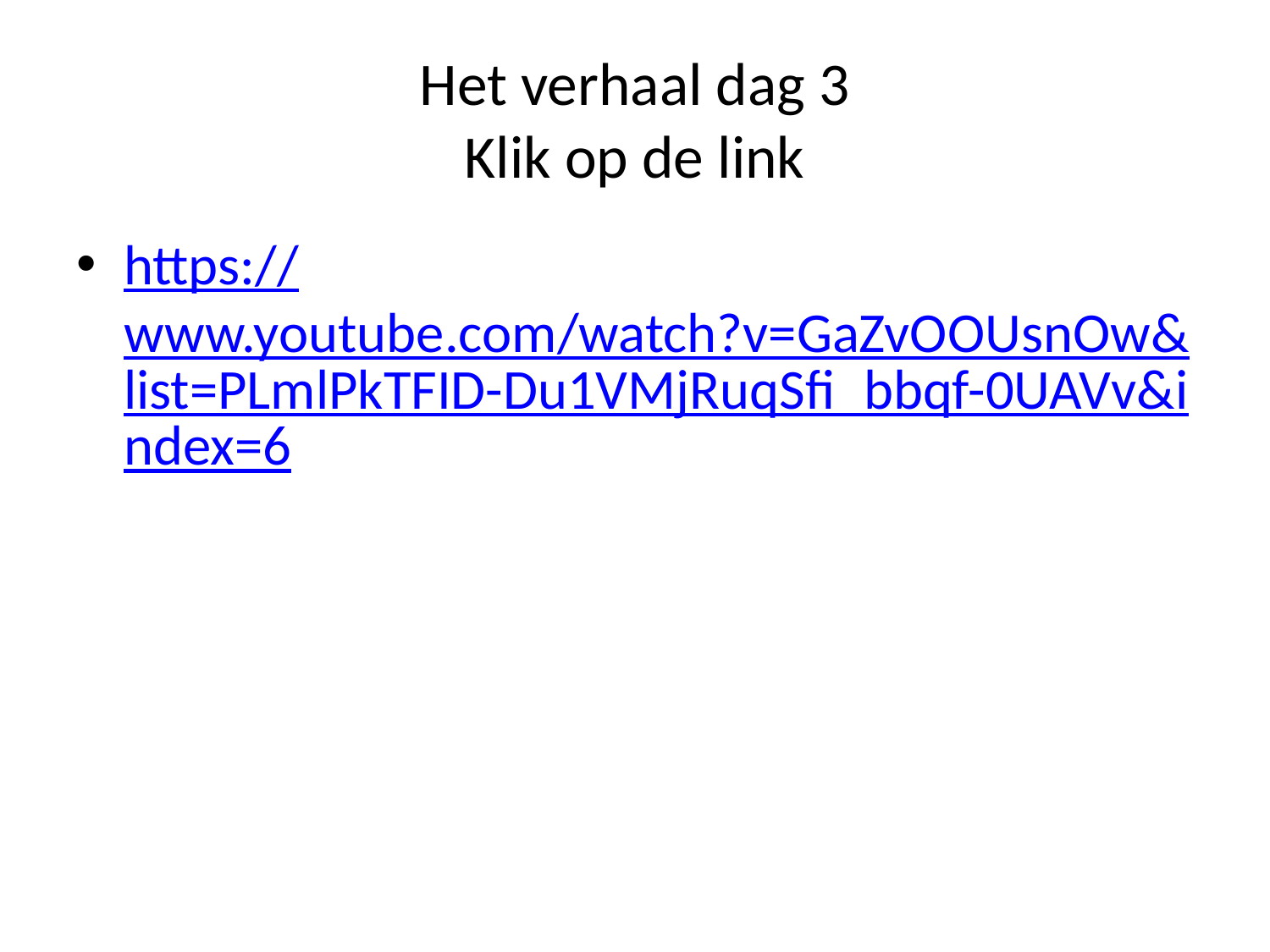

# Het verhaal dag 3 Klik op de link
https://www.youtube.com/watch?v=GaZvOOUsnOw&list=PLmlPkTFID-Du1VMjRuqSfi_bbqf-0UAVv&index=6